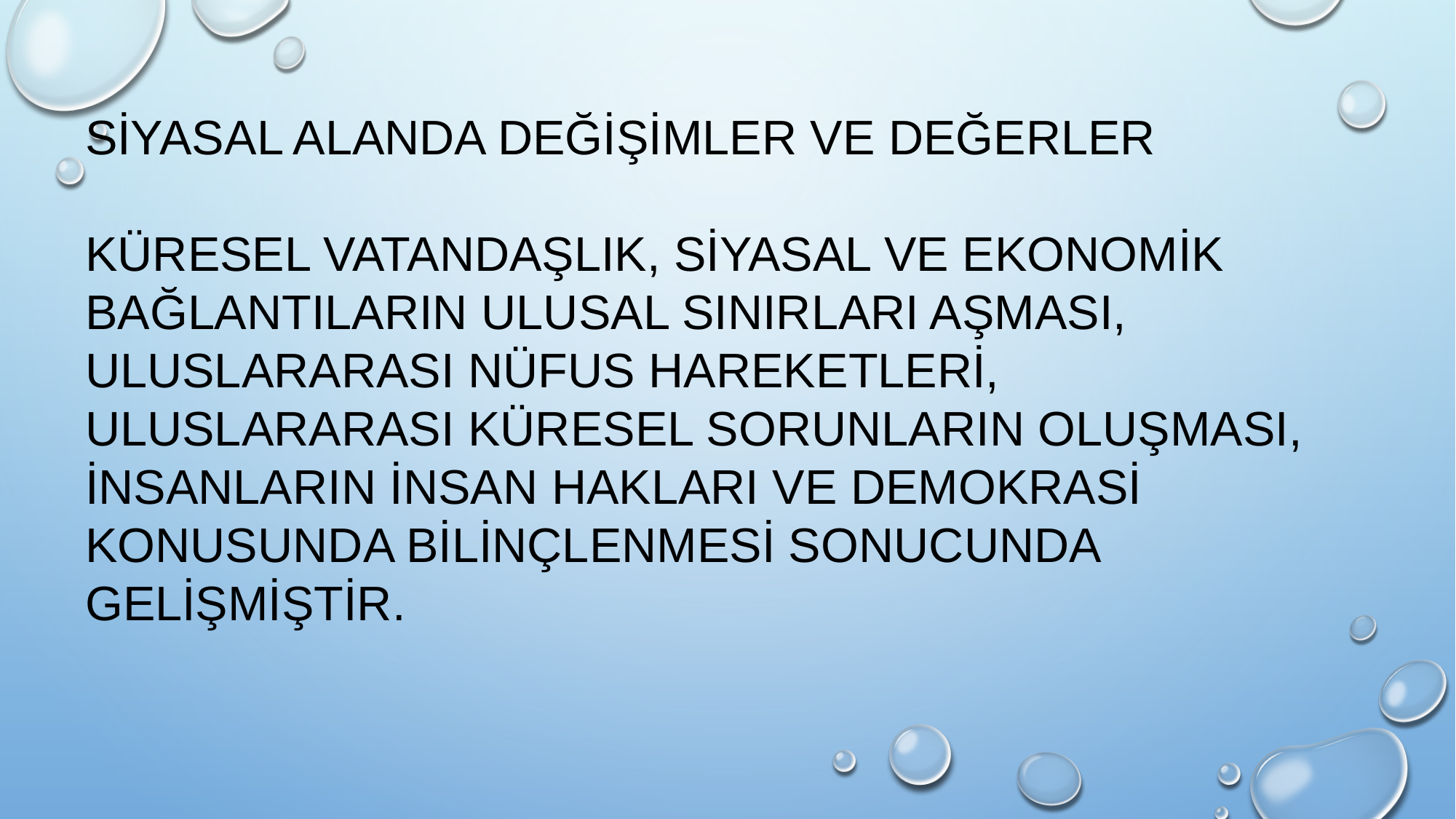

SİYASAL ALANDA DEĞİŞİMLER VE DEĞERLER

KÜRESEL VATANDAŞLIK, SİYASAL VE EKONOMİK BAĞLANTILARIN ULUSAL SINIRLARI AŞMASI, ULUSLARARASI NÜFUS HAREKETLERİ,
ULUSLARARASI KÜRESEL SORUNLARIN OLUŞMASI,
İNSANLARIN İNSAN HAKLARI VE DEMOKRASİ KONUSUNDA BİLİNÇLENMESİ SONUCUNDA GELİŞMİŞTİR.